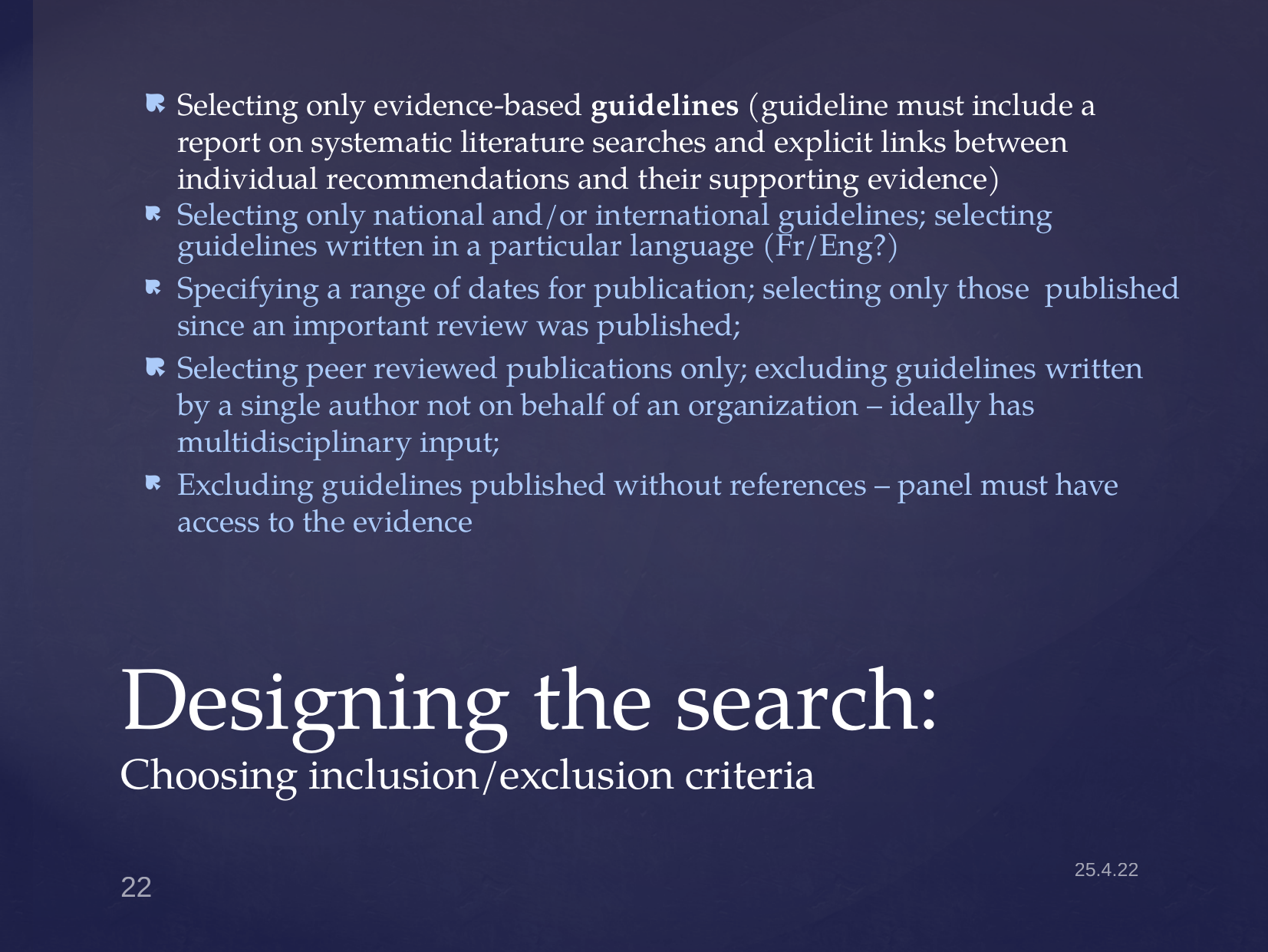

Selecting only evidence-based guidelines (guideline must include a report on systematic literature searches and explicit links between individual recommendations and their supporting evidence)
Selecting only national and/or international guidelines; selecting guidelines written in a particular language (Fr/Eng?)
Specifying a range of dates for publication; selecting only those  published since an important review was published;
Selecting peer reviewed publications only; excluding guidelines written by a single author not on behalf of an organization – ideally has multidisciplinary input;
Excluding guidelines published without references – panel must have access to the evidence
# Designing the search: Choosing inclusion/exclusion criteria
22
25.4.22